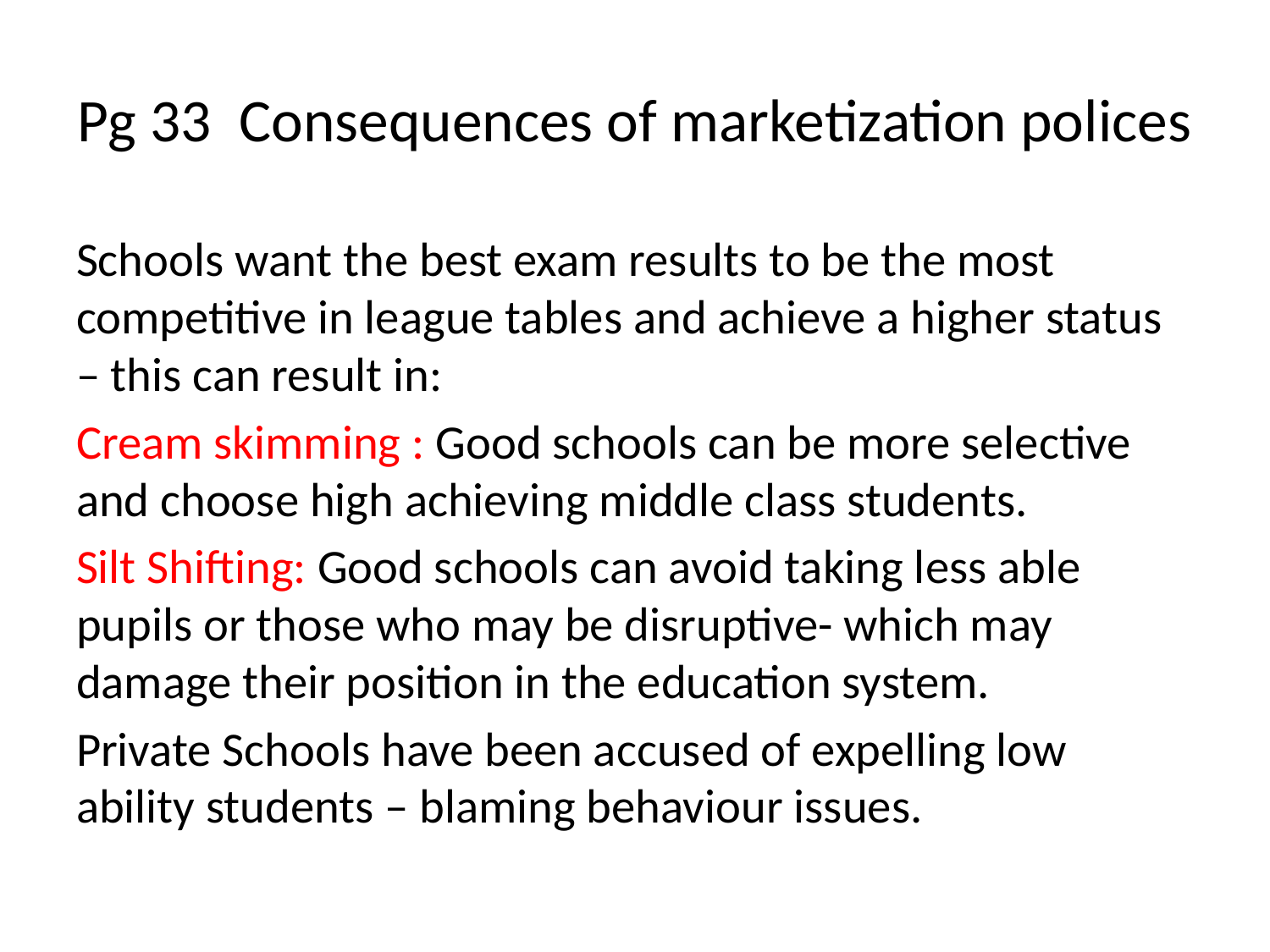

# Pg 33  Consequences of marketization polices
Schools want the best exam results to be the most competitive in league tables and achieve a higher status – this can result in:
Cream skimming : Good schools can be more selective and choose high achieving middle class students.
Silt Shifting: Good schools can avoid taking less able pupils or those who may be disruptive- which may damage their position in the education system.
Private Schools have been accused of expelling low ability students – blaming behaviour issues.